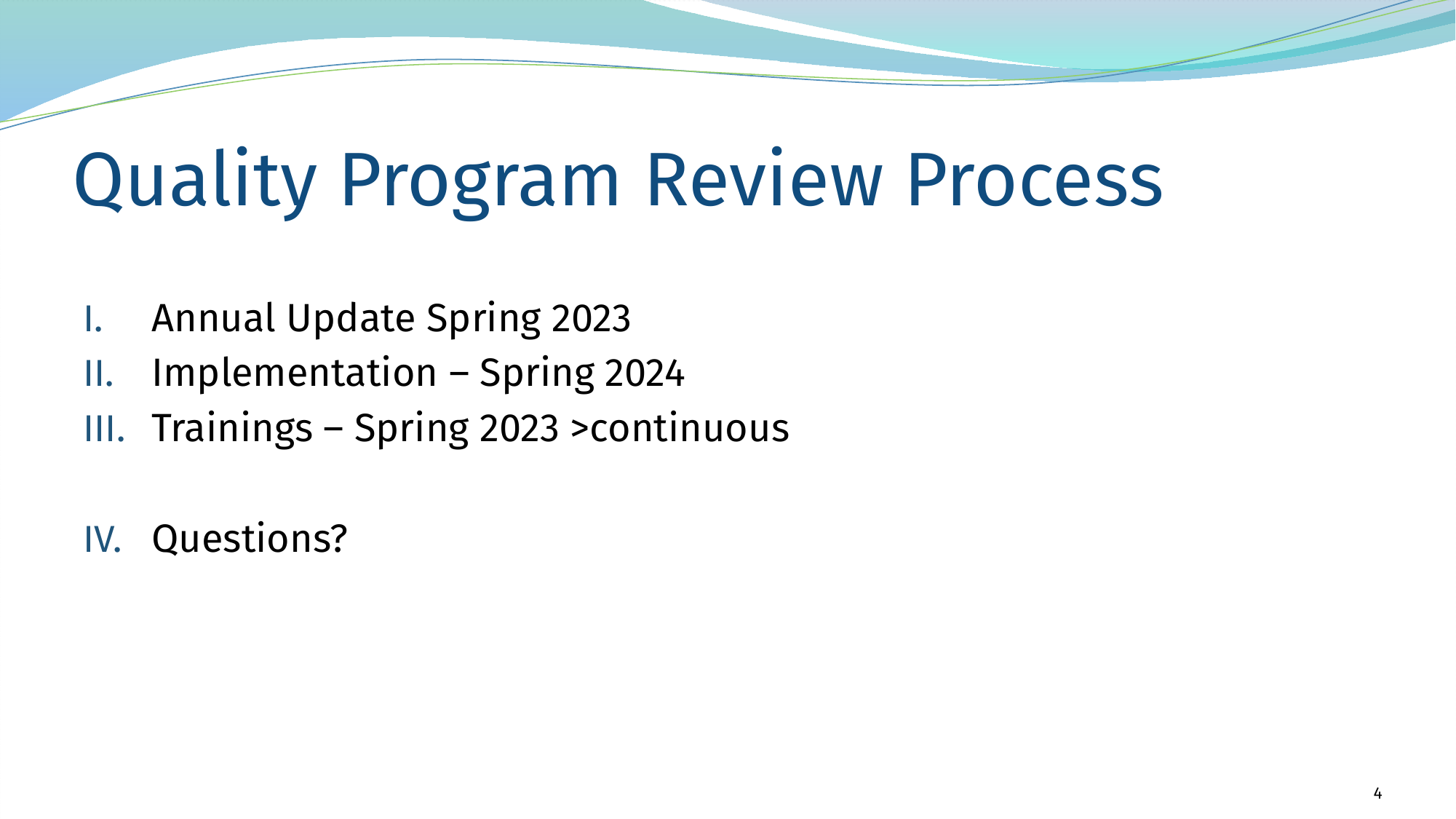

# Quality Program Review Process

Annual Update Spring 2023
Implementation – Spring 2024
Trainings – Spring 2023 >continuous

Questions?

4